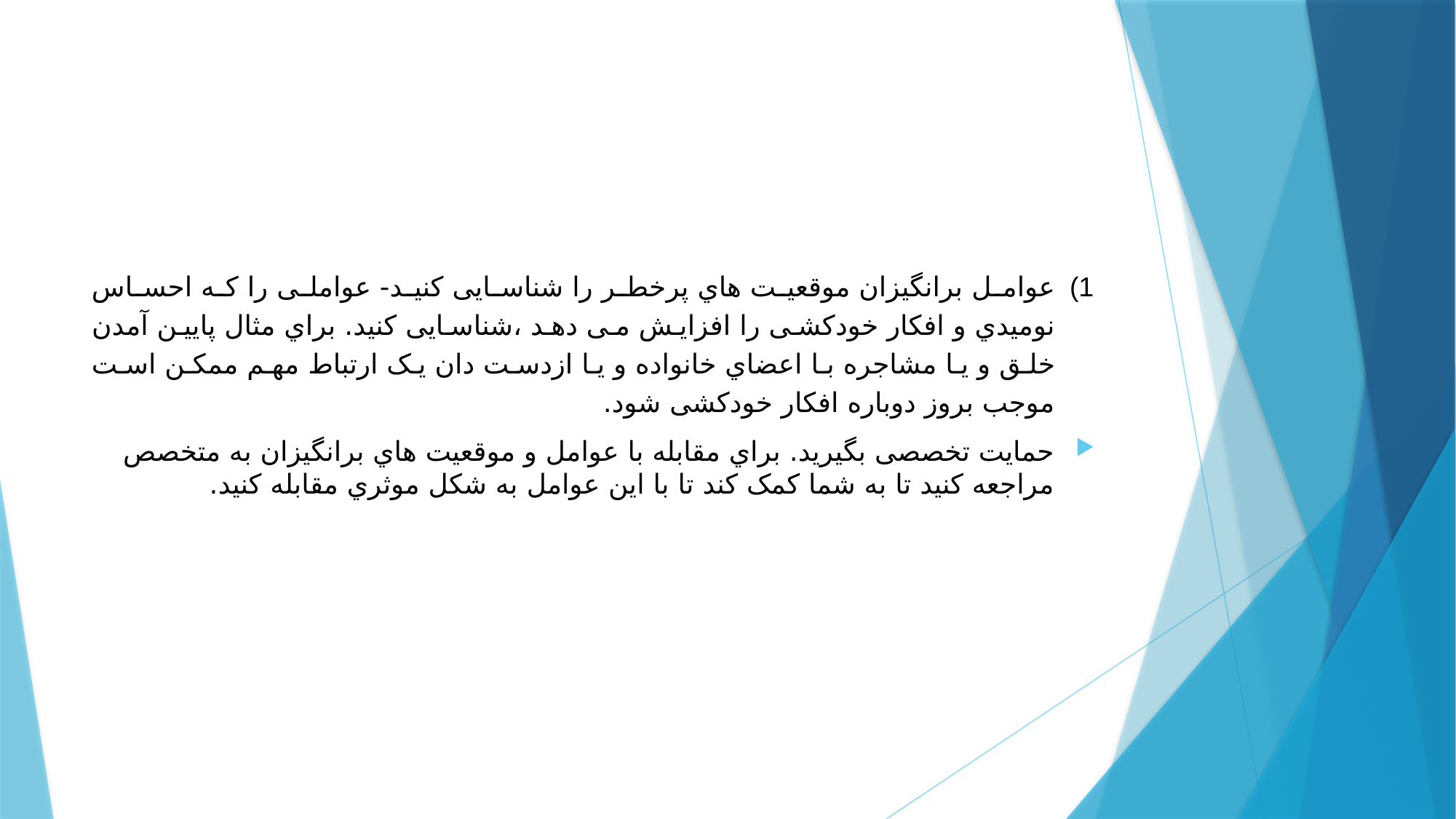

#
عوامل برانگیزان موقعیت هاي پرخطر را شناسایی کنید- عواملی را که احساس نومیدي و افکار خودکشی را افزایش می دهد ،شناسایی کنید. براي مثال پایین آمدن خلق و یا مشاجره با اعضاي خانواده و یا ازدست دان یک ارتباط مهم ممکن است موجب بروز دوباره افکار خودکشی شود.
حمایت تخصصی بگیرید. براي مقابله با عوامل و موقعیت هاي برانگیزان به متخصص مراجعه کنید تا به شما کمک کند تا با این عوامل به شکل موثري مقابله کنید.